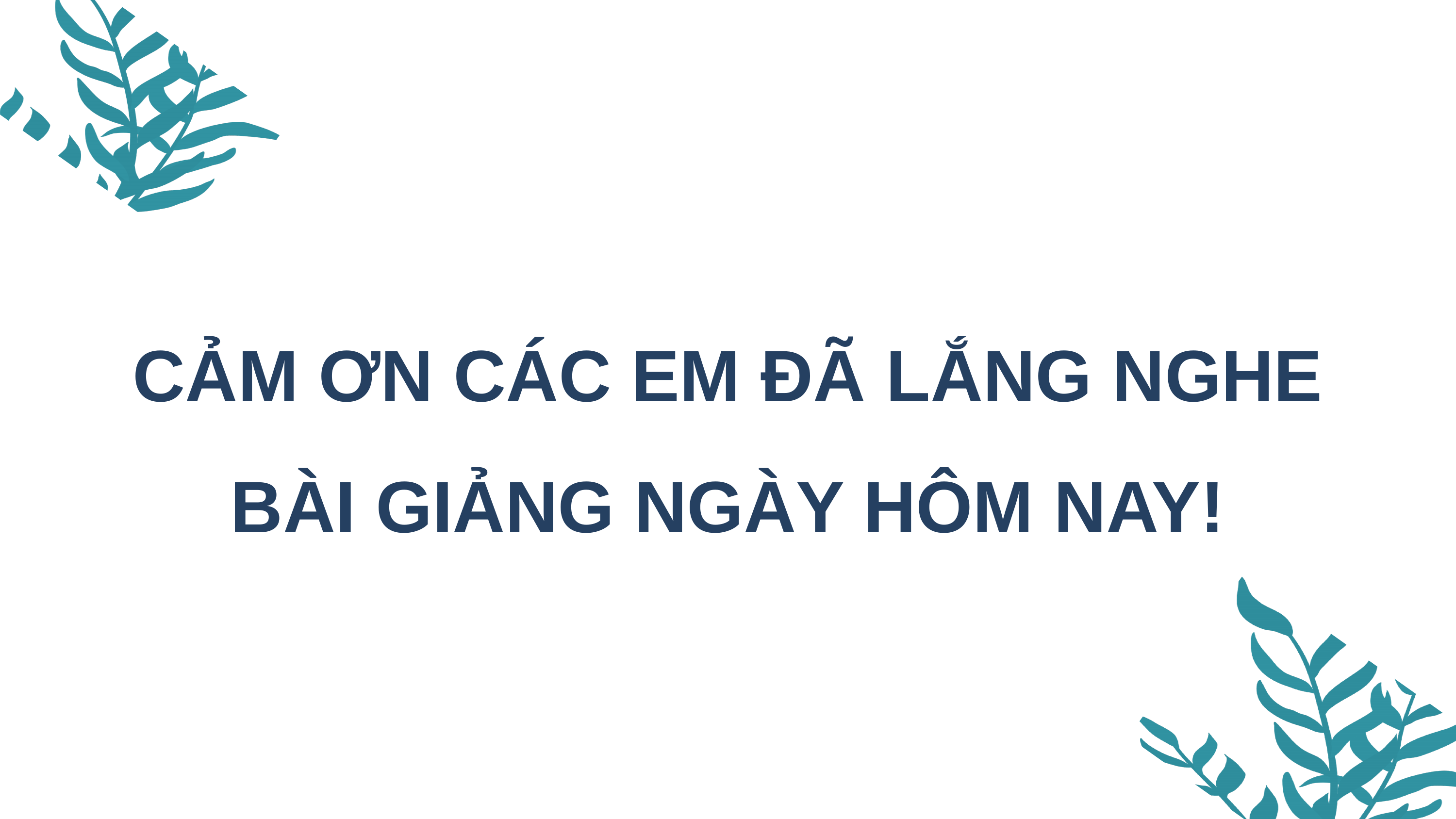

CẢM ƠN CÁC EM ĐÃ LẮNG NGHE BÀI GIẢNG NGÀY HÔM NAY!